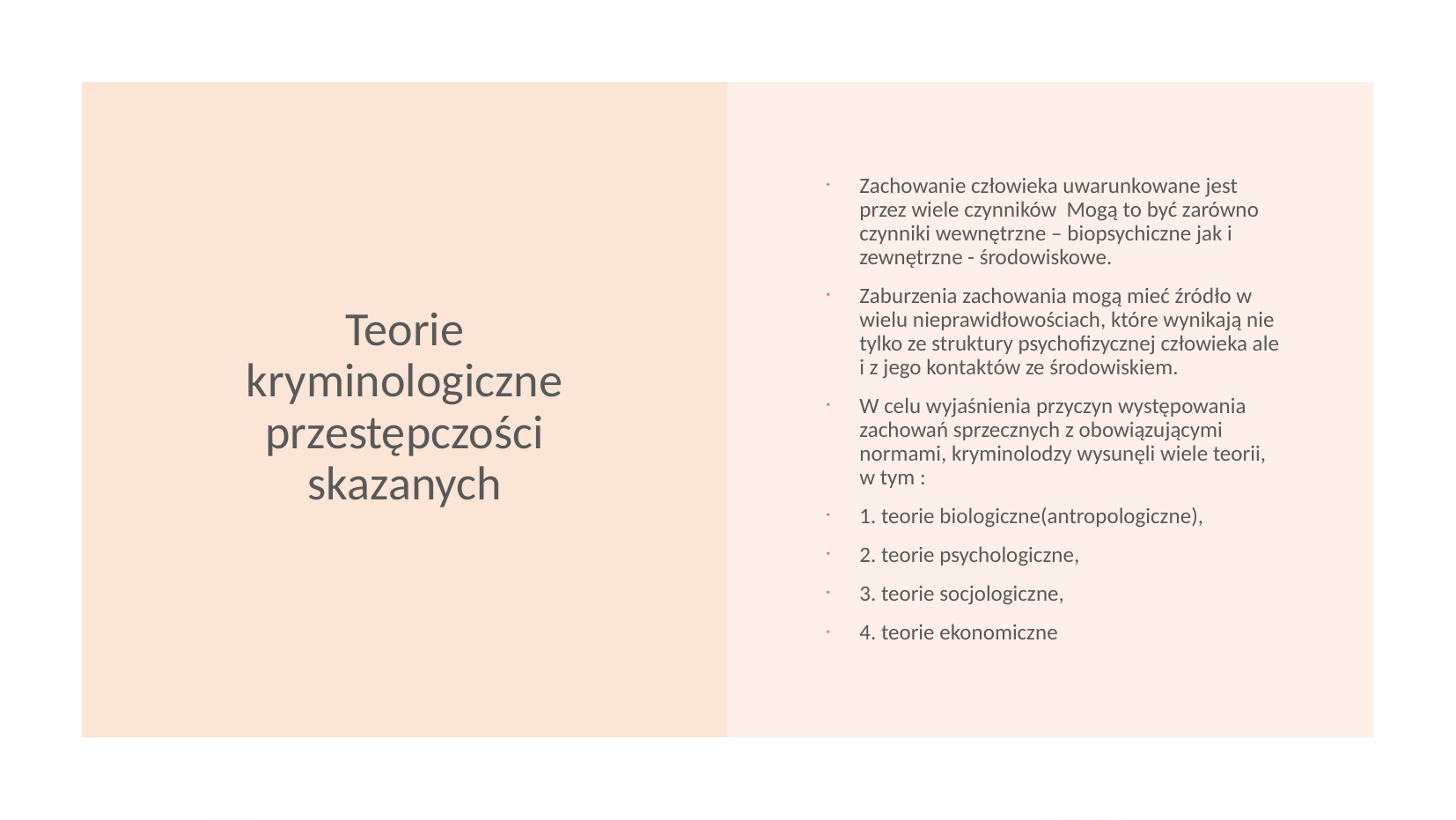

Teorie kryminologiczne przestępczości skazanych
Zachowanie człowieka uwarunkowane jest przez wiele czynników  Mogą to być zarówno czynniki wewnętrzne – biopsychiczne jak i zewnętrzne - środowiskowe.
Zaburzenia zachowania mogą mieć źródło w wielu nieprawidłowościach, które wynikają nie tylko ze struktury psychofizycznej człowieka ale i z jego kontaktów ze środowiskiem.
W celu wyjaśnienia przyczyn występowania zachowań sprzecznych z obowiązującymi normami, kryminolodzy wysunęli wiele teorii, w tym :
1. teorie biologiczne(antropologiczne),
2. teorie psychologiczne,
3. teorie socjologiczne,
4. teorie ekonomiczne